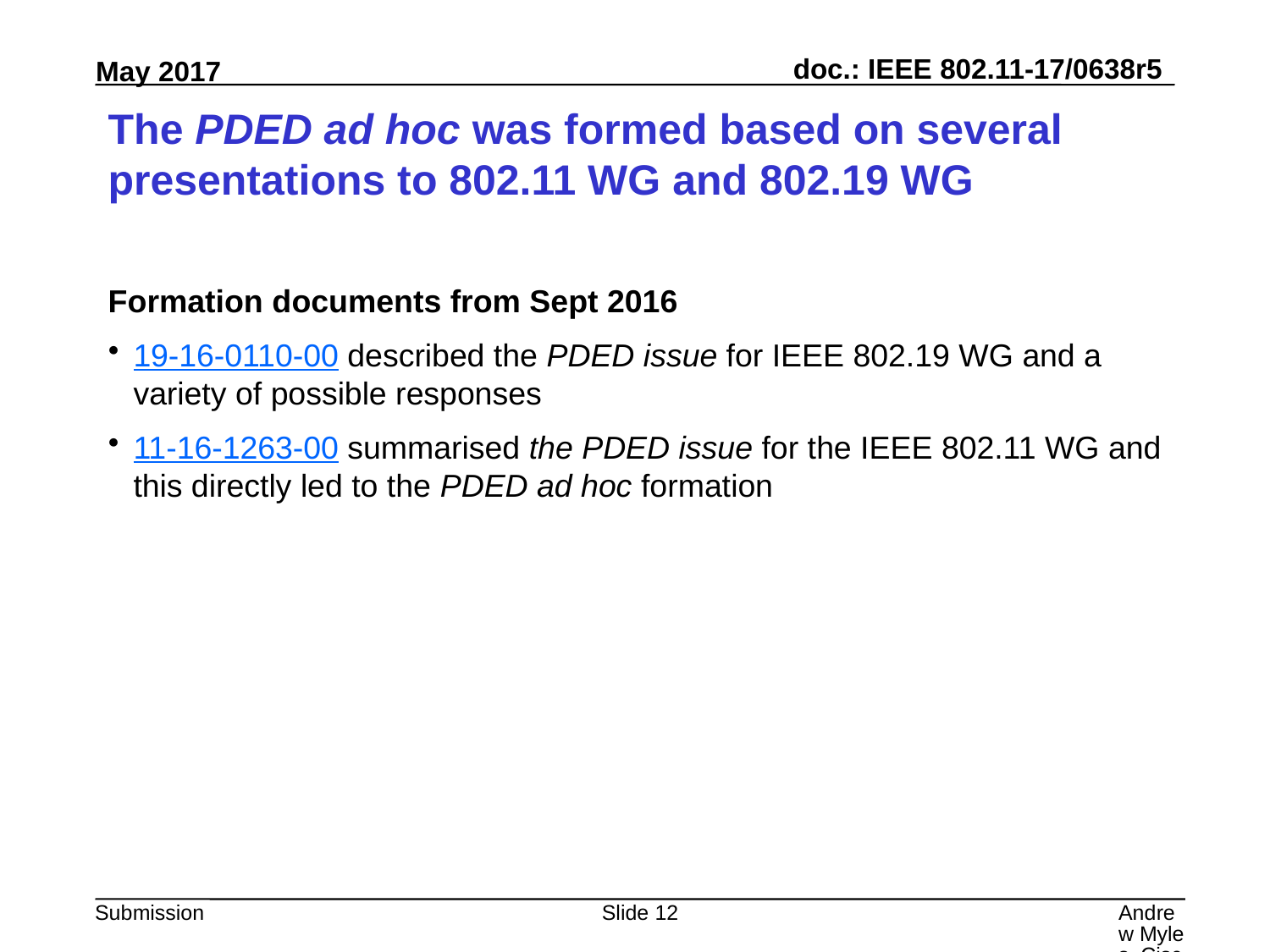

# The PDED ad hoc was formed based on several presentations to 802.11 WG and 802.19 WG
Formation documents from Sept 2016
19-16-0110-00 described the PDED issue for IEEE 802.19 WG and a variety of possible responses
11-16-1263-00 summarised the PDED issue for the IEEE 802.11 WG and this directly led to the PDED ad hoc formation
Slide 12
Andrew Myles, Cisco